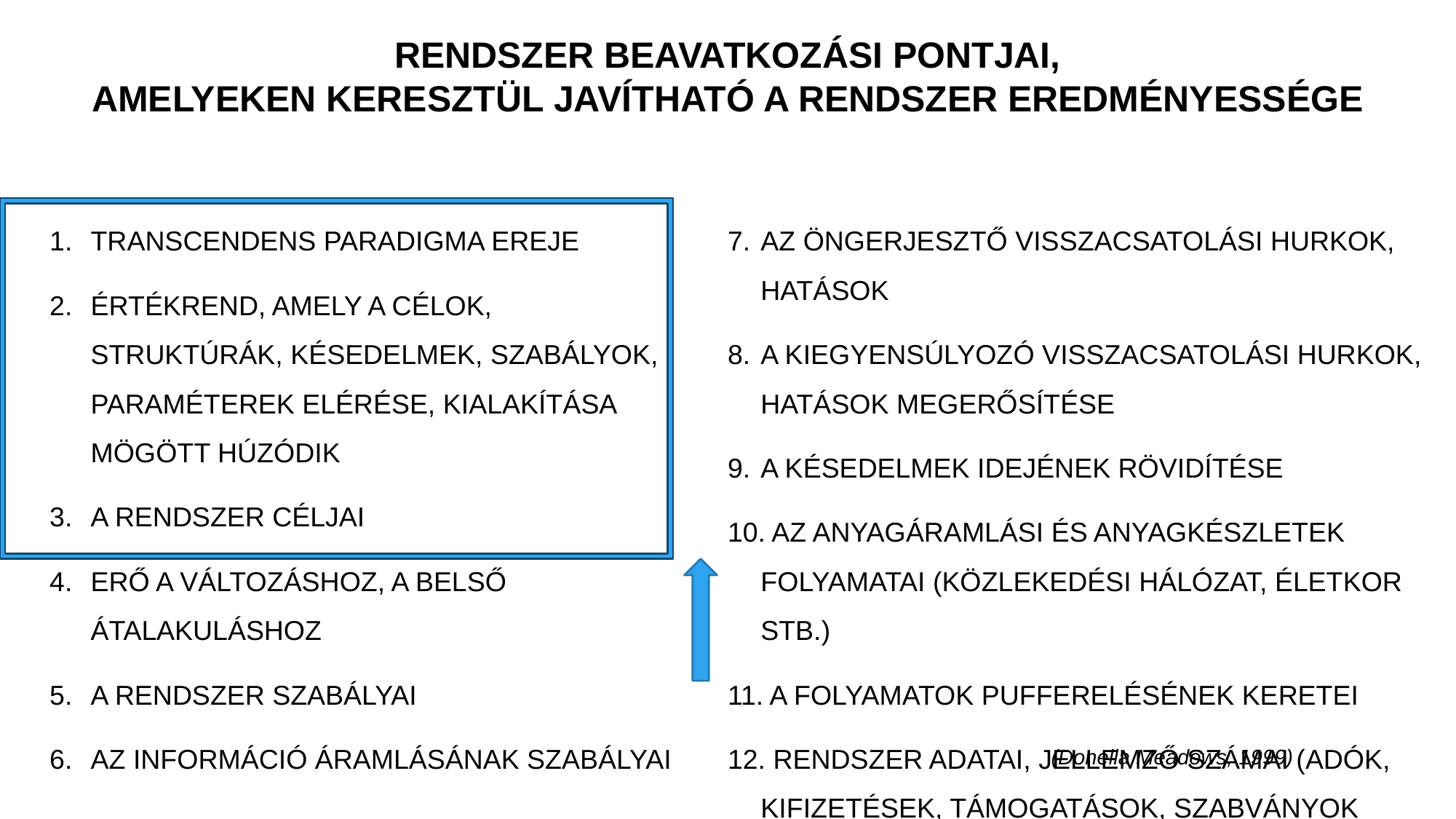

# Rendszer beavatkozási pontjai, amelyeken keresztül javítható a rendszer eredményessége

Transcendens paradigma ereje
Értékrend, amely a célok, struktúrák, késedelmek, szabályok, paraméterek elérése, kialakítása mögött húzódik
A rendszer céljai
Erő a változáshoz, a belső átalakuláshoz
A rendszer szabályai
Az információ áramlásának szabályai

7.	Az öngerjesztő visszacsatolási hurkok, hatások
8.	A kiegyensúlyozó visszacsatolási hurkok, hatások megerősítése
9.	A késedelmek idejének rövidítése
10. Az anyagáramlási és anyagkészletek folyamatai (közlekedési hálózat, életkor stb.)
11. A folyamatok pufferelésének keretei
12. Rendszer adatai, jellemző számai (adók, kifizetések, támogatások, szabványok stb.)

20
(Donella Meadows, 1999)